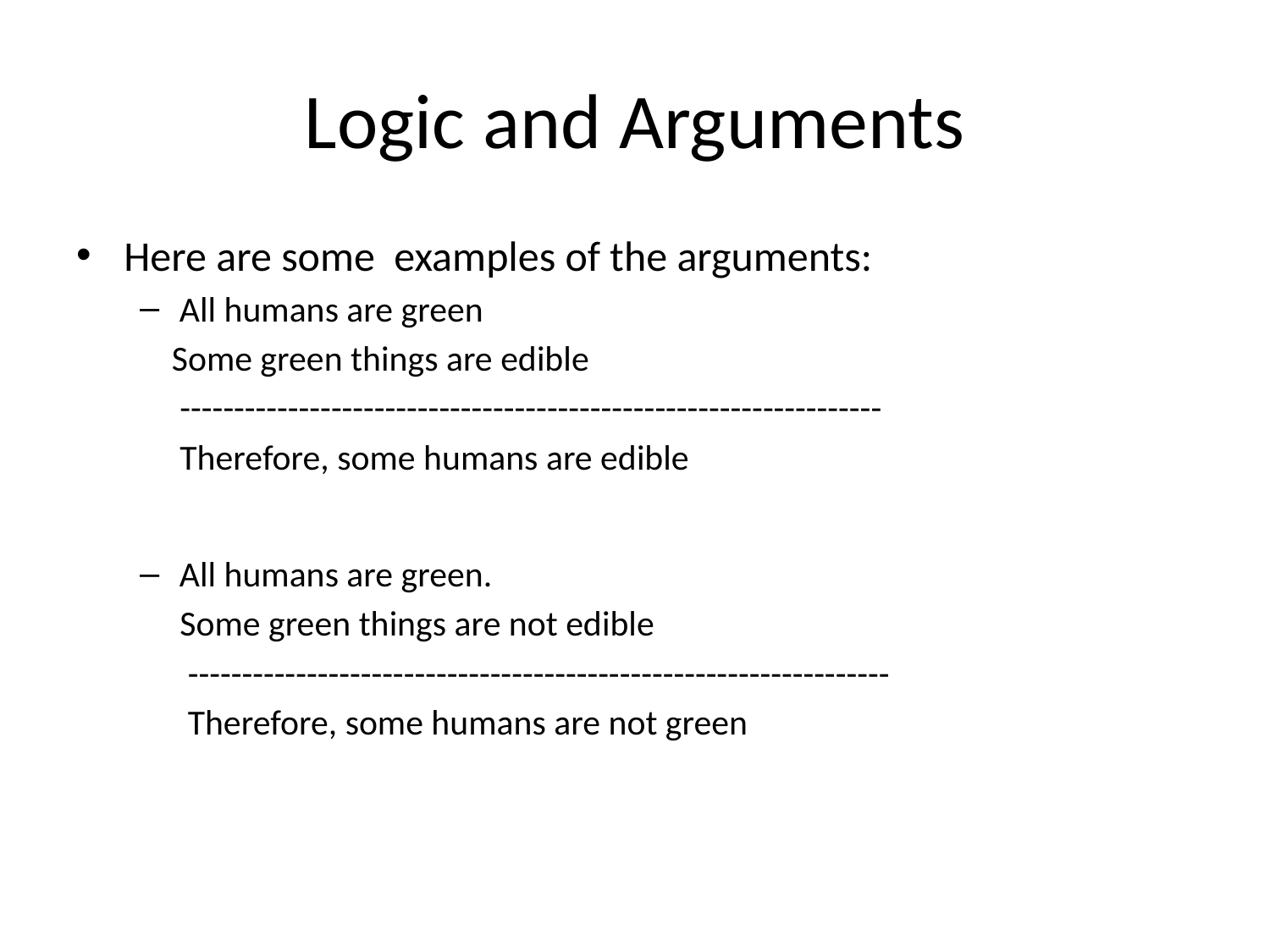

# Logic and Arguments
Here are some  examples of the arguments:
All humans are green
    Some green things are edible
     -----------------------------------------------------------------
     Therefore, some humans are edible

All humans are green.
     Some green things are not edible
     -----------------------------------------------------------------
     Therefore, some humans are not green